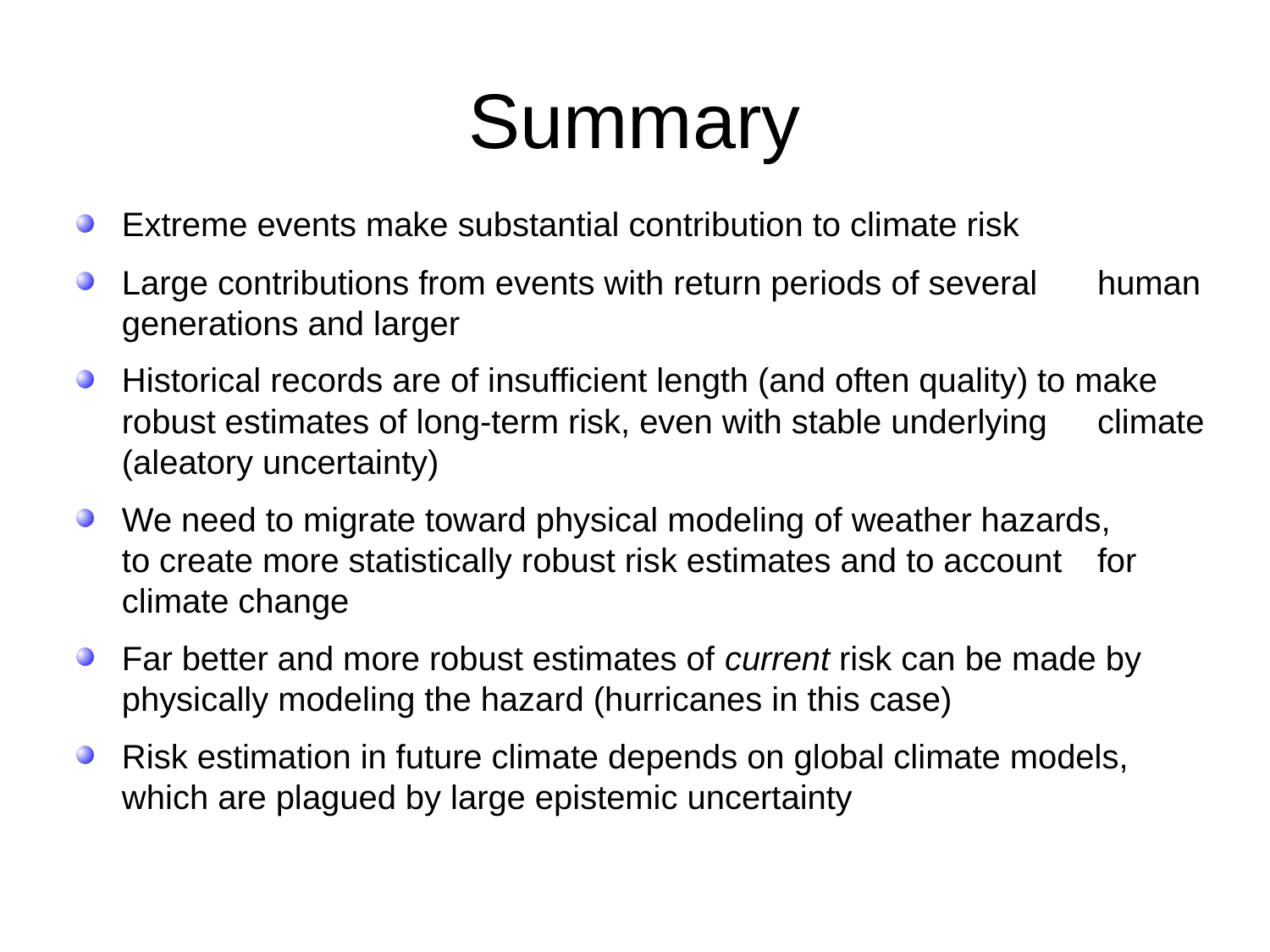

# Summary
Extreme events make substantial contribution to climate risk
Large contributions from events with return periods of several 	human 	generations and larger
Historical records are of insufficient length (and often quality) to make 	robust estimates of long-term risk, even with stable underlying 	climate (aleatory uncertainty)
We need to migrate toward physical modeling of weather hazards, 	to create more statistically robust risk estimates and to account 	for climate change
Far better and more robust estimates of current risk can be made by 	physically modeling the hazard (hurricanes in this case)
Risk estimation in future climate depends on global climate models, 	which are plagued by large epistemic uncertainty